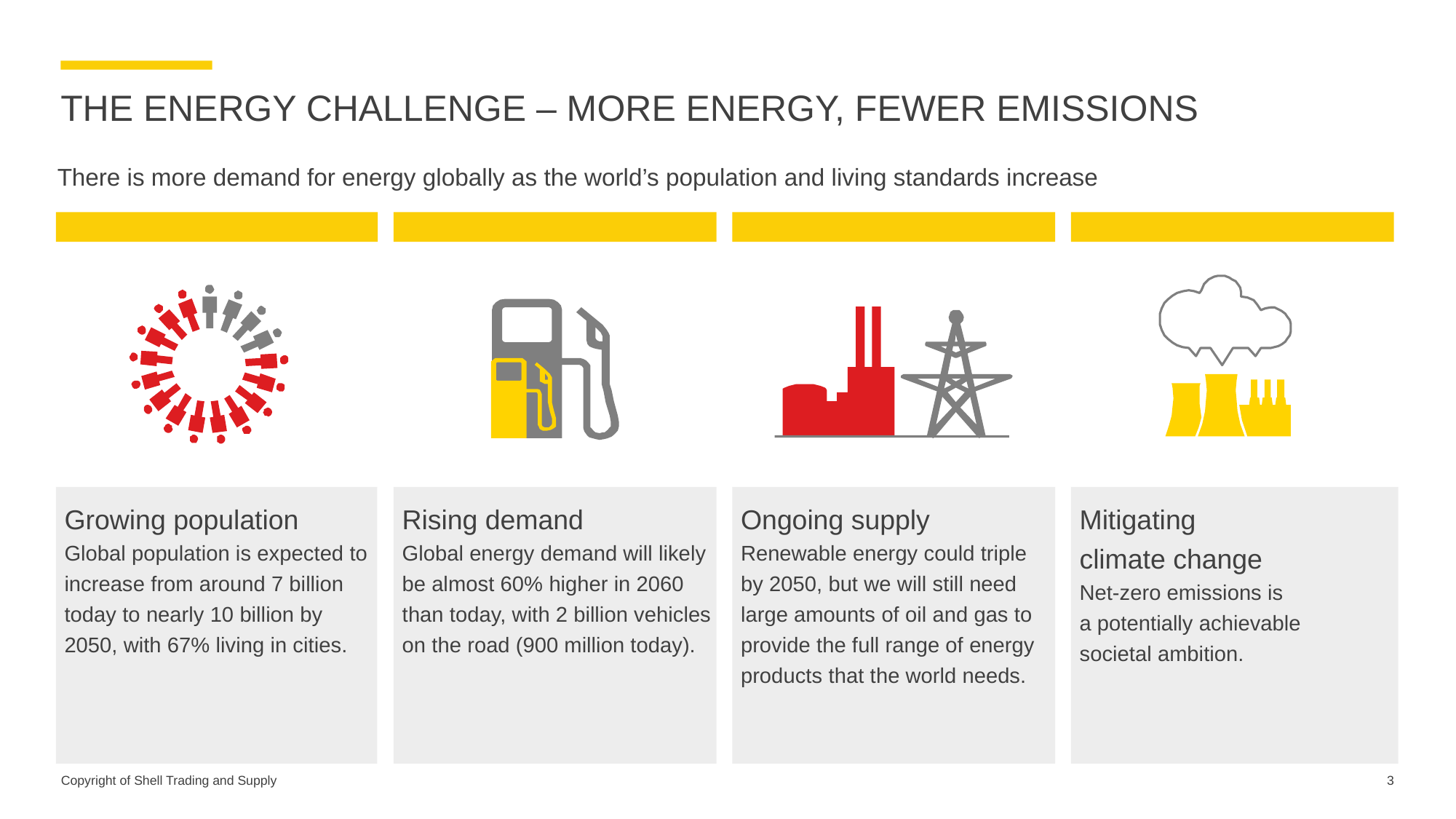

# THE ENERGY CHALLENGE – MORE ENERGY, FEWER EMISSIONS
There is more demand for energy globally as the world’s population and living standards increase

Growing population
Global population is expected to increase from around 7 billion today to nearly 10 billion by 2050, with 67% living in cities.
Rising demand
Global energy demand will likely be almost 60% higher in 2060 than today, with 2 billion vehicles on the road (900 million today).
Ongoing supply
Renewable energy could triple by 2050, but we will still need large amounts of oil and gas to provide the full range of energy products that the world needs.
Mitigating
climate change
Net-zero emissions is
a potentially achievable
societal ambition.
3